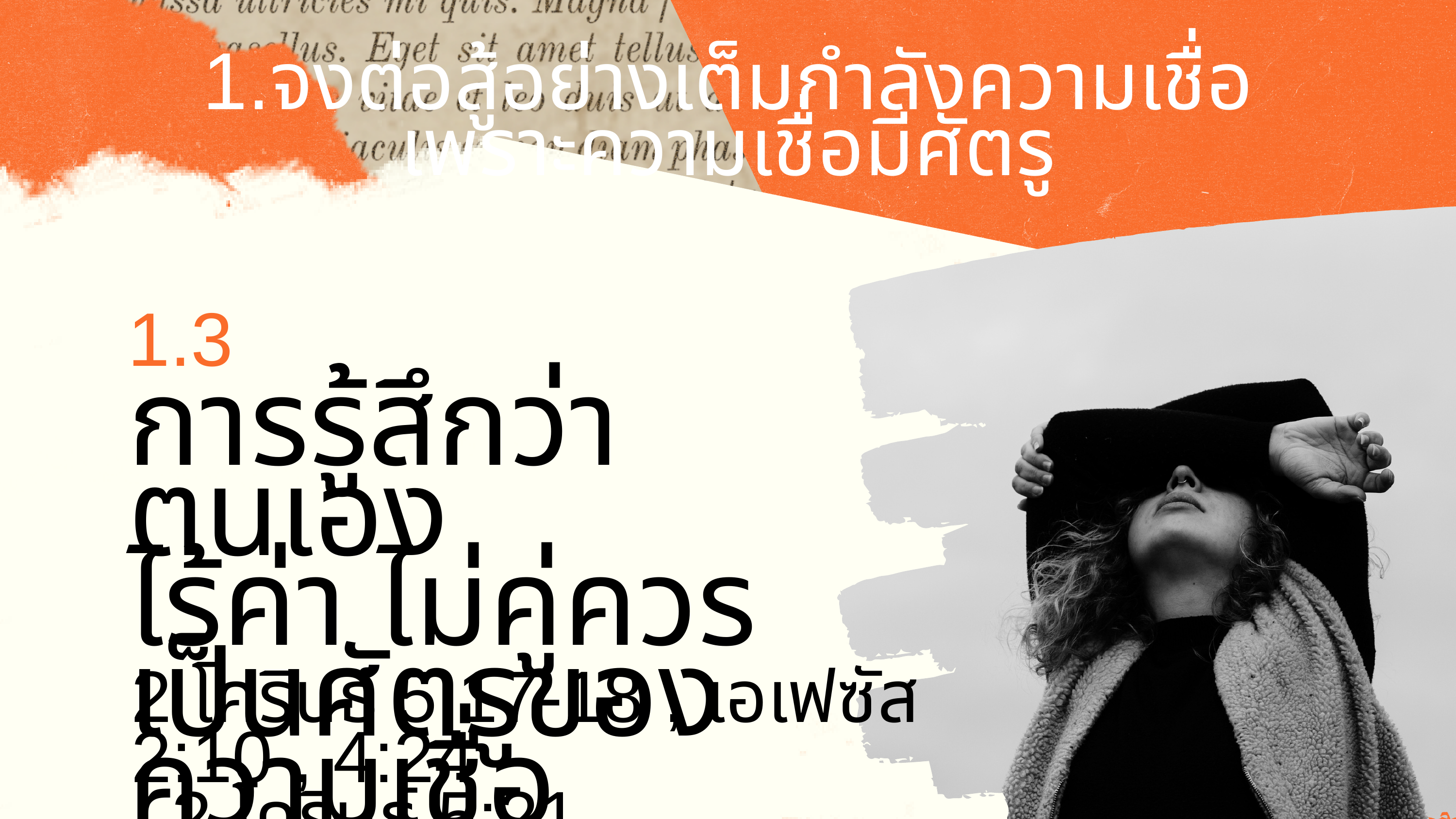

1.จงต่อสู้อย่างเต็มกำลังความเชื่อ
เพราะความเชื่อมีศัตรู

1.3
การรู้สึกว่าตนเอง
ไร้ค่า ไม่คู่ควร
เป็นศัตรูของความเชื่อ

2 โครินธ์ 5:17-18 , เอเฟซัส 2:10 , 4:24
, 2 โครินธ์ 5:21